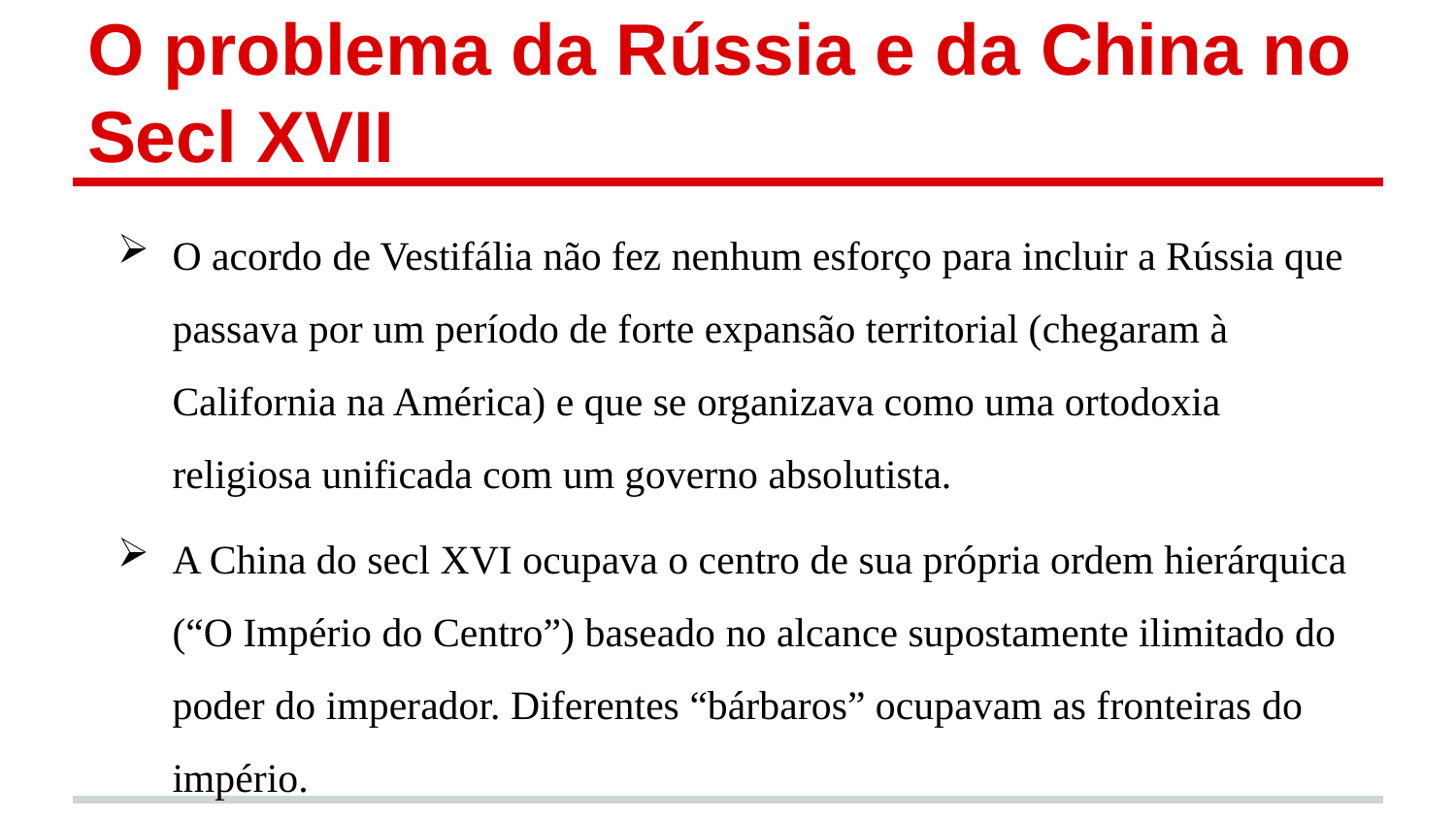

# O problema da Rússia e da China no Secl XVII
O acordo de Vestifália não fez nenhum esforço para incluir a Rússia que passava por um período de forte expansão territorial (chegaram à California na América) e que se organizava como uma ortodoxia religiosa unificada com um governo absolutista.
A China do secl XVI ocupava o centro de sua própria ordem hierárquica (“O Império do Centro”) baseado no alcance supostamente ilimitado do poder do imperador. Diferentes “bárbaros” ocupavam as fronteiras do império.